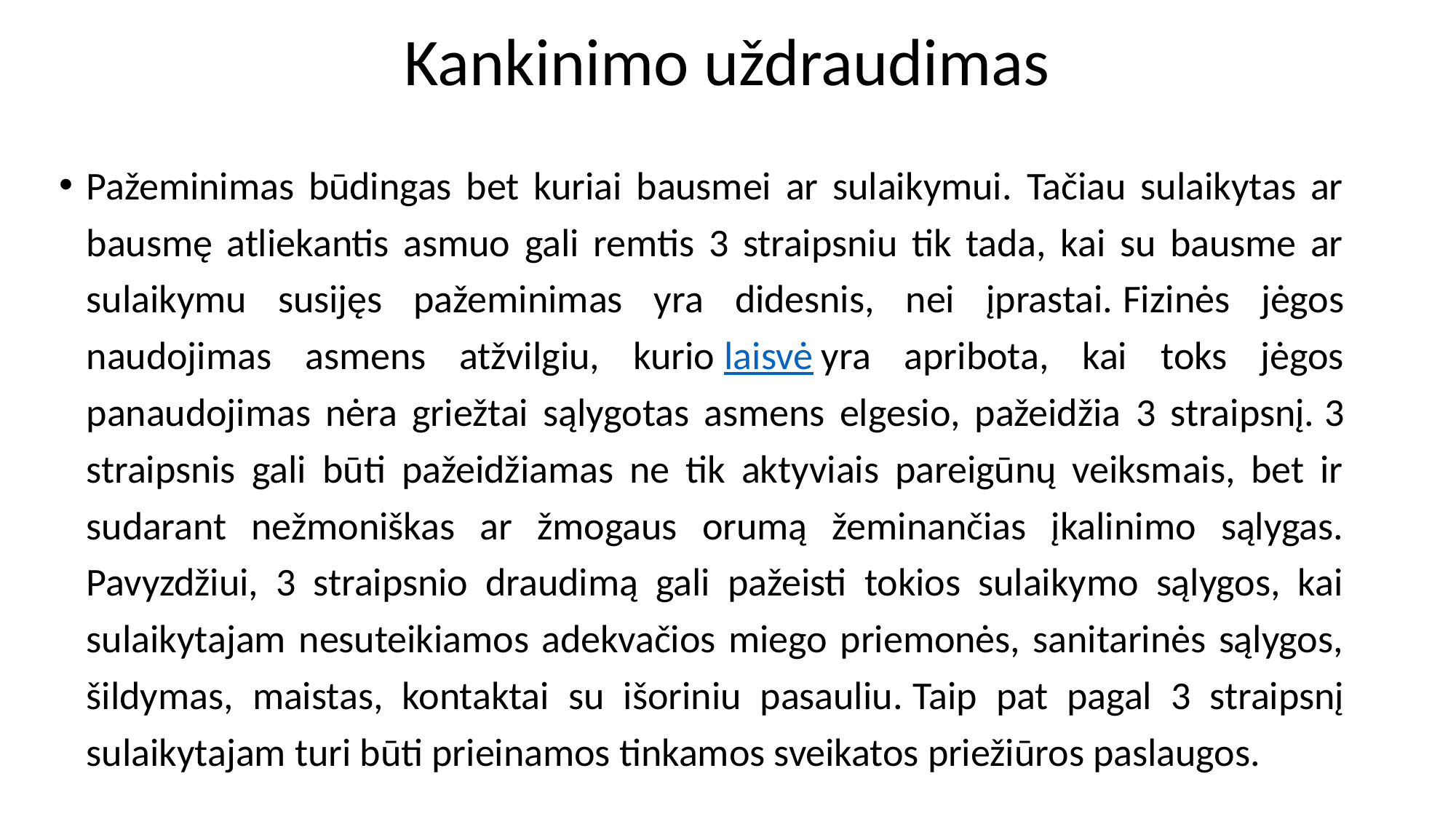

# Kankinimo uždraudimas
Pažeminimas būdingas bet kuriai bausmei ar sulaikymui. Tačiau sulaikytas ar bausmę atliekantis asmuo gali remtis 3 straipsniu tik tada, kai su bausme ar sulaikymu susijęs pažeminimas yra didesnis, nei įprastai. Fizinės jėgos naudojimas asmens atžvilgiu, kurio laisvė yra apribota, kai toks jėgos panaudojimas nėra griežtai sąlygotas asmens elgesio, pažeidžia 3 straipsnį. 3 straipsnis gali būti pažeidžiamas ne tik aktyviais pareigūnų veiksmais, bet ir sudarant nežmoniškas ar žmogaus orumą žeminančias įkalinimo sąlygas. Pavyzdžiui, 3 straipsnio draudimą gali pažeisti tokios sulaikymo sąlygos, kai sulaikytajam nesuteikiamos adekvačios miego priemonės, sanitarinės sąlygos, šildymas, maistas, kontaktai su išoriniu pasauliu. Taip pat pagal 3 straipsnį sulaikytajam turi būti prieinamos tinkamos sveikatos priežiūros paslaugos.